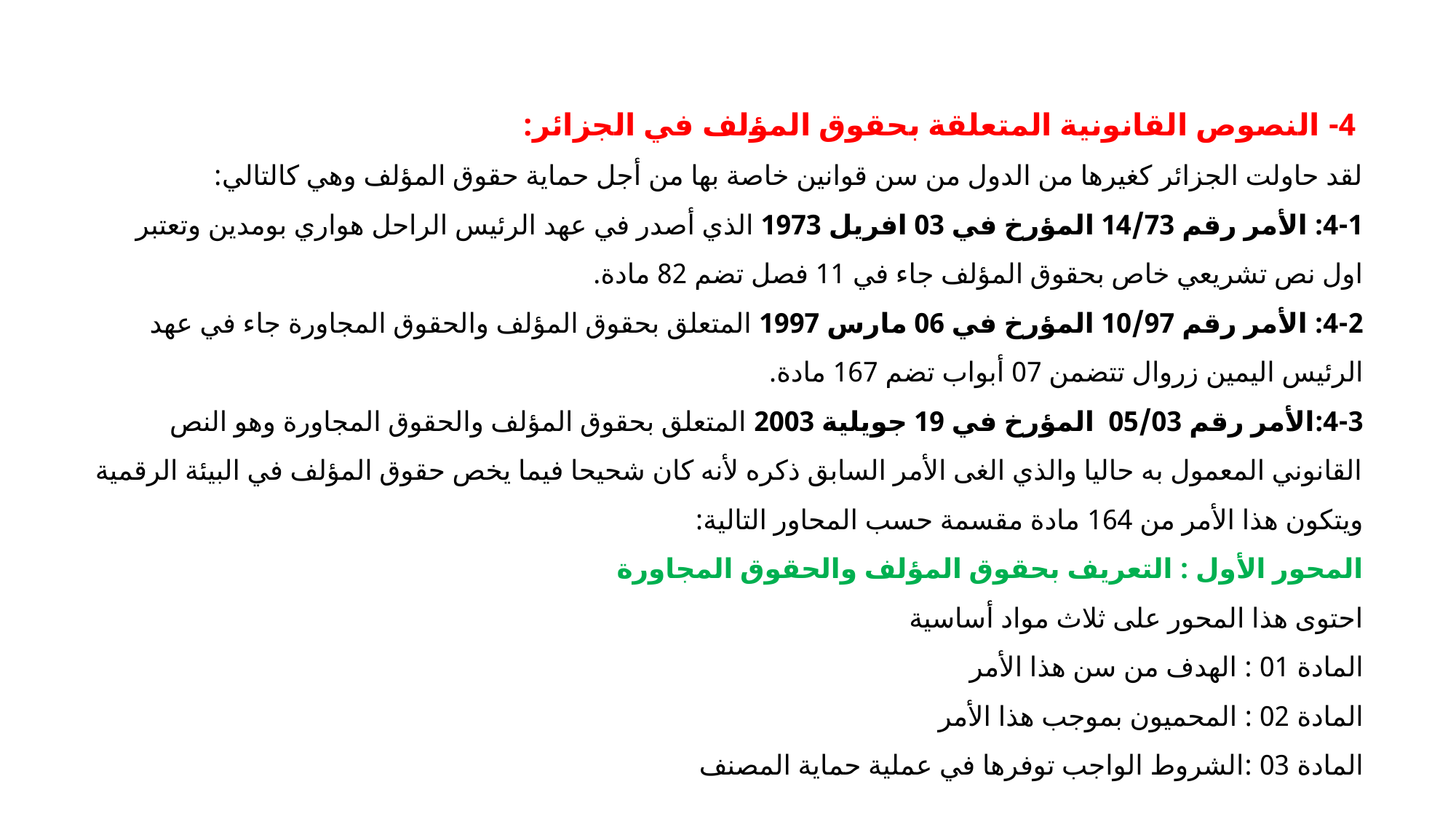

4- النصوص القانونية المتعلقة بحقوق المؤلف في الجزائر:
لقد حاولت الجزائر كغيرها من الدول من سن قوانين خاصة بها من أجل حماية حقوق المؤلف وهي كالتالي:
4-1: الأمر رقم 14/73 المؤرخ في 03 افريل 1973 الذي أصدر في عهد الرئيس الراحل هواري بومدين وتعتبر اول نص تشريعي خاص بحقوق المؤلف جاء في 11 فصل تضم 82 مادة.
4-2: الأمر رقم 10/97 المؤرخ في 06 مارس 1997 المتعلق بحقوق المؤلف والحقوق المجاورة جاء في عهد الرئيس اليمين زروال تتضمن 07 أبواب تضم 167 مادة.
4-3:الأمر رقم 05/03  المؤرخ في 19 جويلية 2003 المتعلق بحقوق المؤلف والحقوق المجاورة وهو النص القانوني المعمول به حاليا والذي الغى الأمر السابق ذكره لأنه كان شحيحا فيما يخص حقوق المؤلف في البيئة الرقمية ويتكون هذا الأمر من 164 مادة مقسمة حسب المحاور التالية:
المحور الأول : التعريف بحقوق المؤلف والحقوق المجاورة
احتوى هذا المحور على ثلاث مواد أساسية
المادة 01 : الهدف من سن هذا الأمر
المادة 02 : المحميون بموجب هذا الأمر
المادة 03 :الشروط الواجب توفرها في عملية حماية المصنف